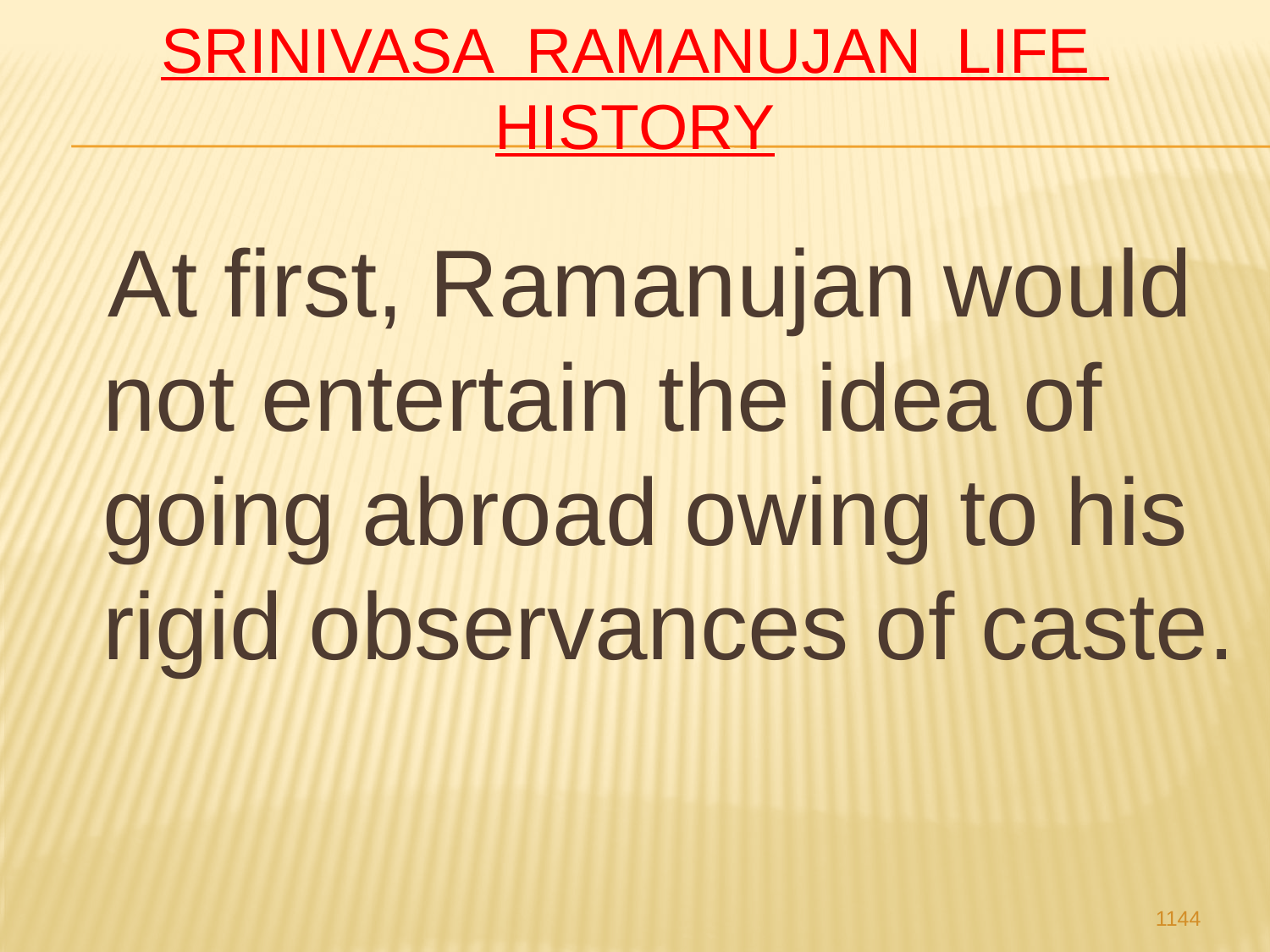

# Srinivasa  Ramanujan  life  history
  At first, Ramanujan would not entertain the idea of going abroad owing to his rigid observances of caste.

1144